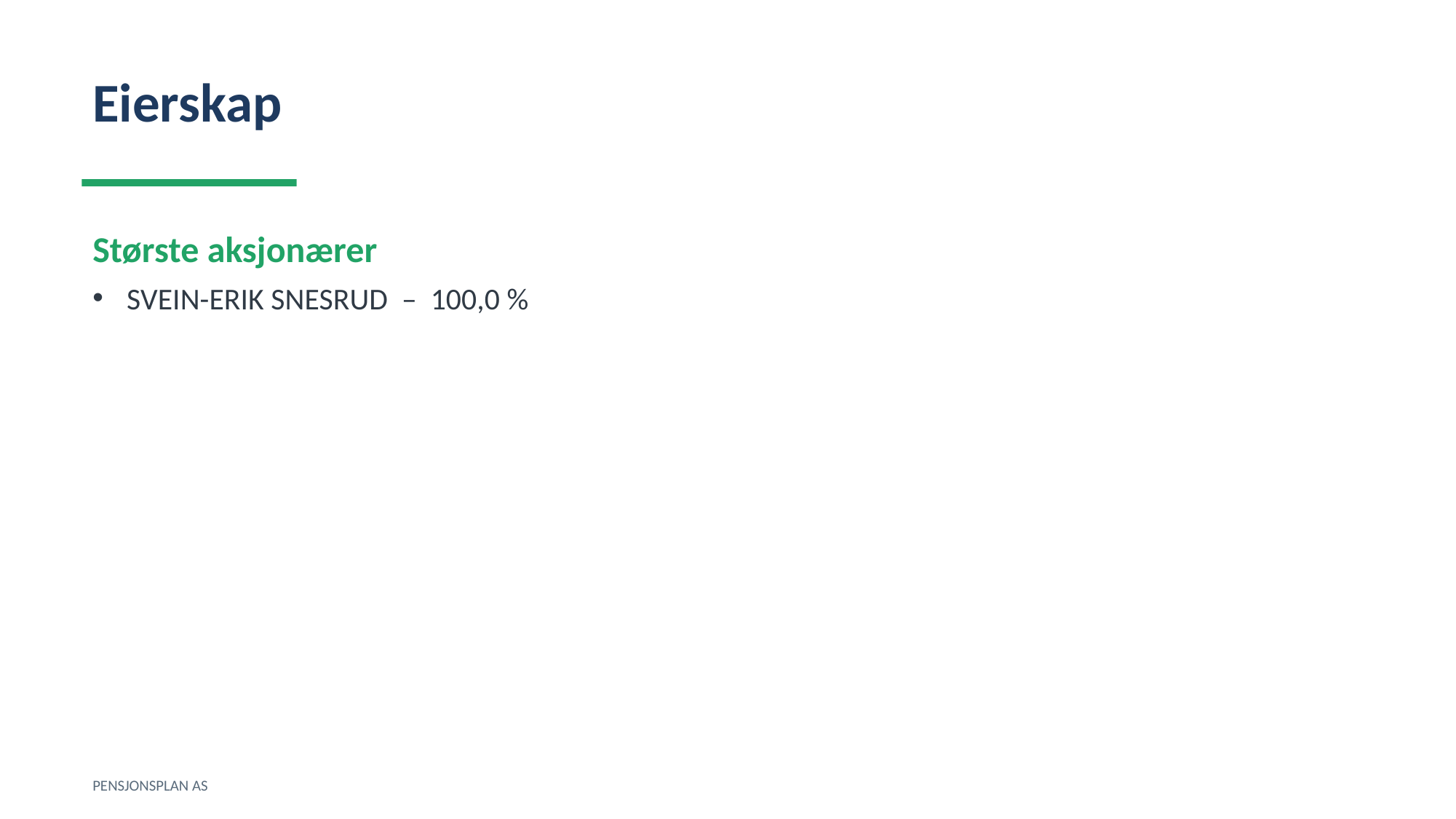

Eierskap

Største aksjonærer
SVEIN-ERIK SNESRUD  –  100,0 %
PENSJONSPLAN AS